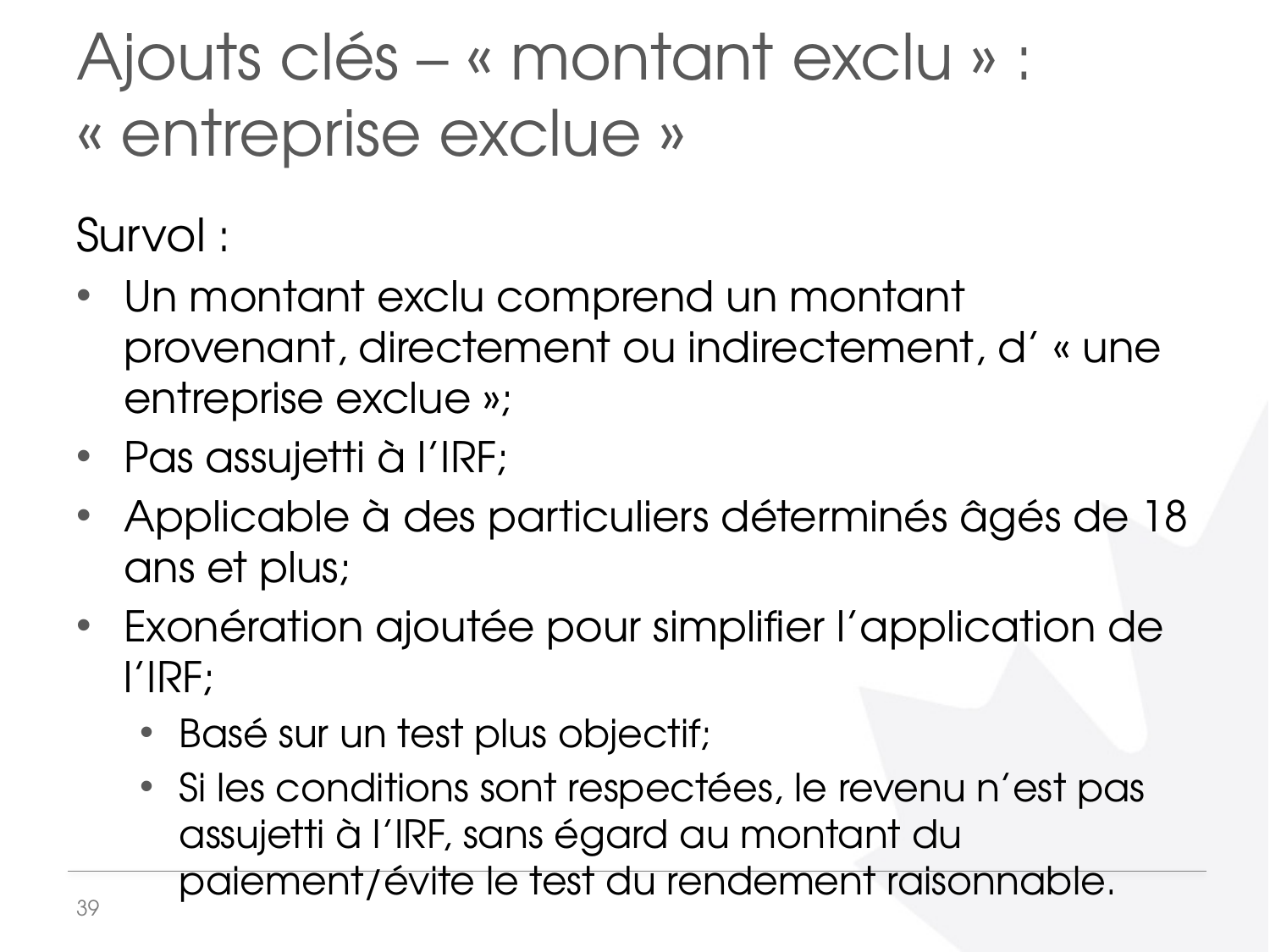

# Ajouts clés – « montant exclu » : « entreprise exclue »
Survol :
Un montant exclu comprend un montant provenant, directement ou indirectement, d’ « une entreprise exclue »;
Pas assujetti à l’IRF;
Applicable à des particuliers déterminés âgés de 18 ans et plus;
Exonération ajoutée pour simplifier l’application de l’IRF;
Basé sur un test plus objectif;
Si les conditions sont respectées, le revenu n’est pas assujetti à l’IRF, sans égard au montant du paiement/évite le test du rendement raisonnable.
39